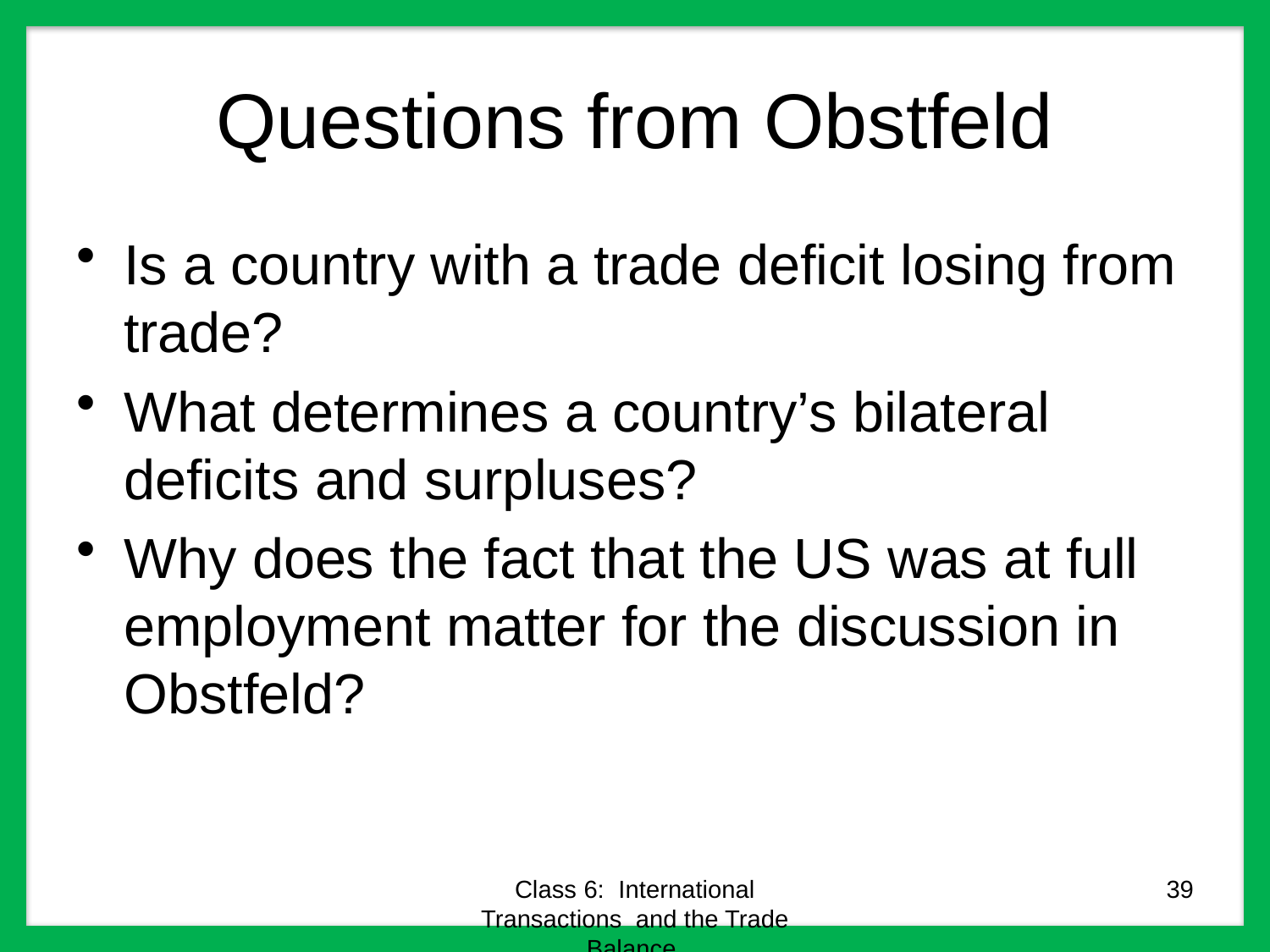

# Questions from Obstfeld
Is a country with a trade deficit losing from trade?
What determines a country’s bilateral deficits and surpluses?
Why does the fact that the US was at full employment matter for the discussion in Obstfeld?
Class 6:  International Transactions  and the Trade Balance
39